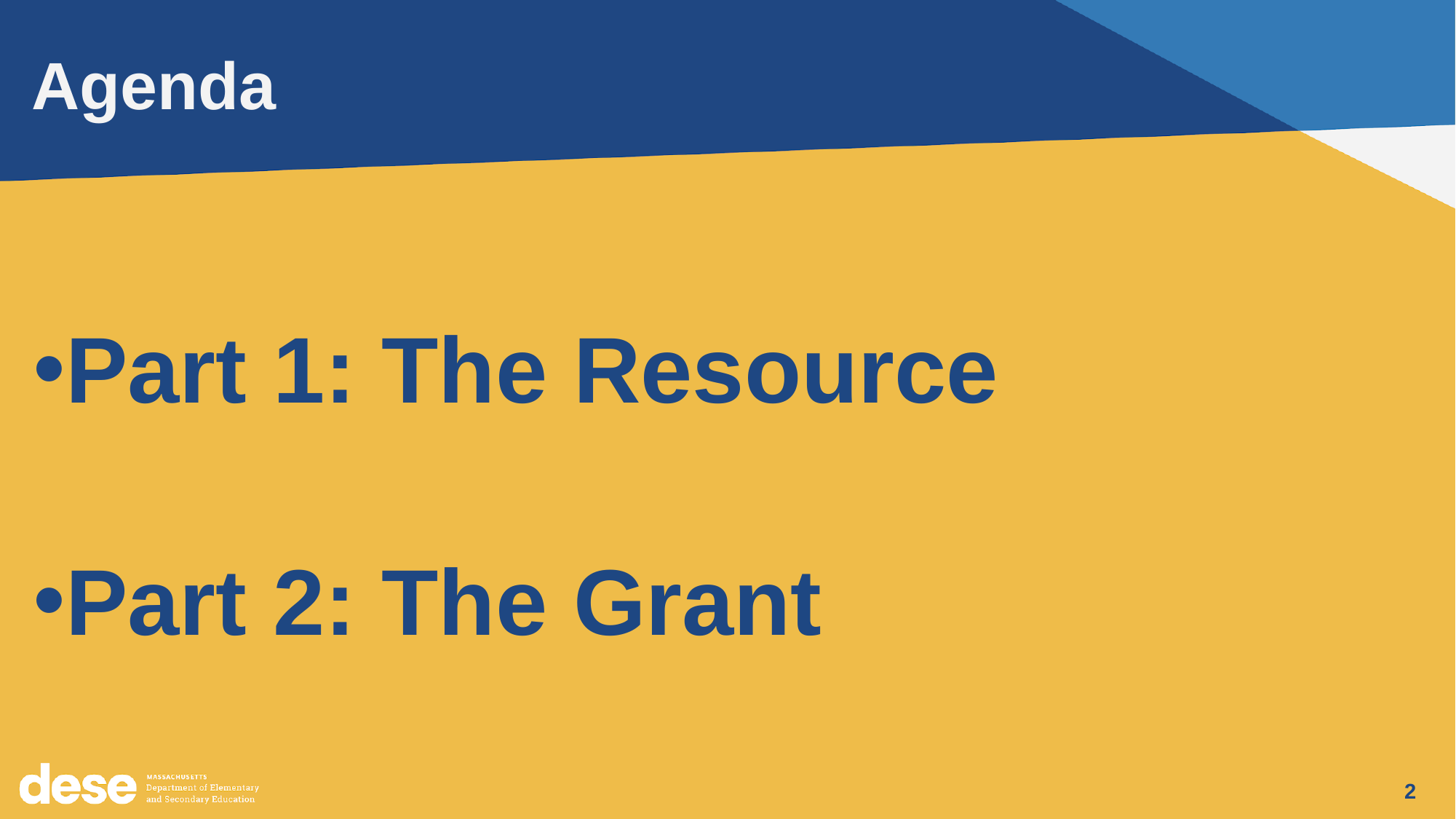

# Agenda

Part 1: The Resource

Part 2: The Grant

2